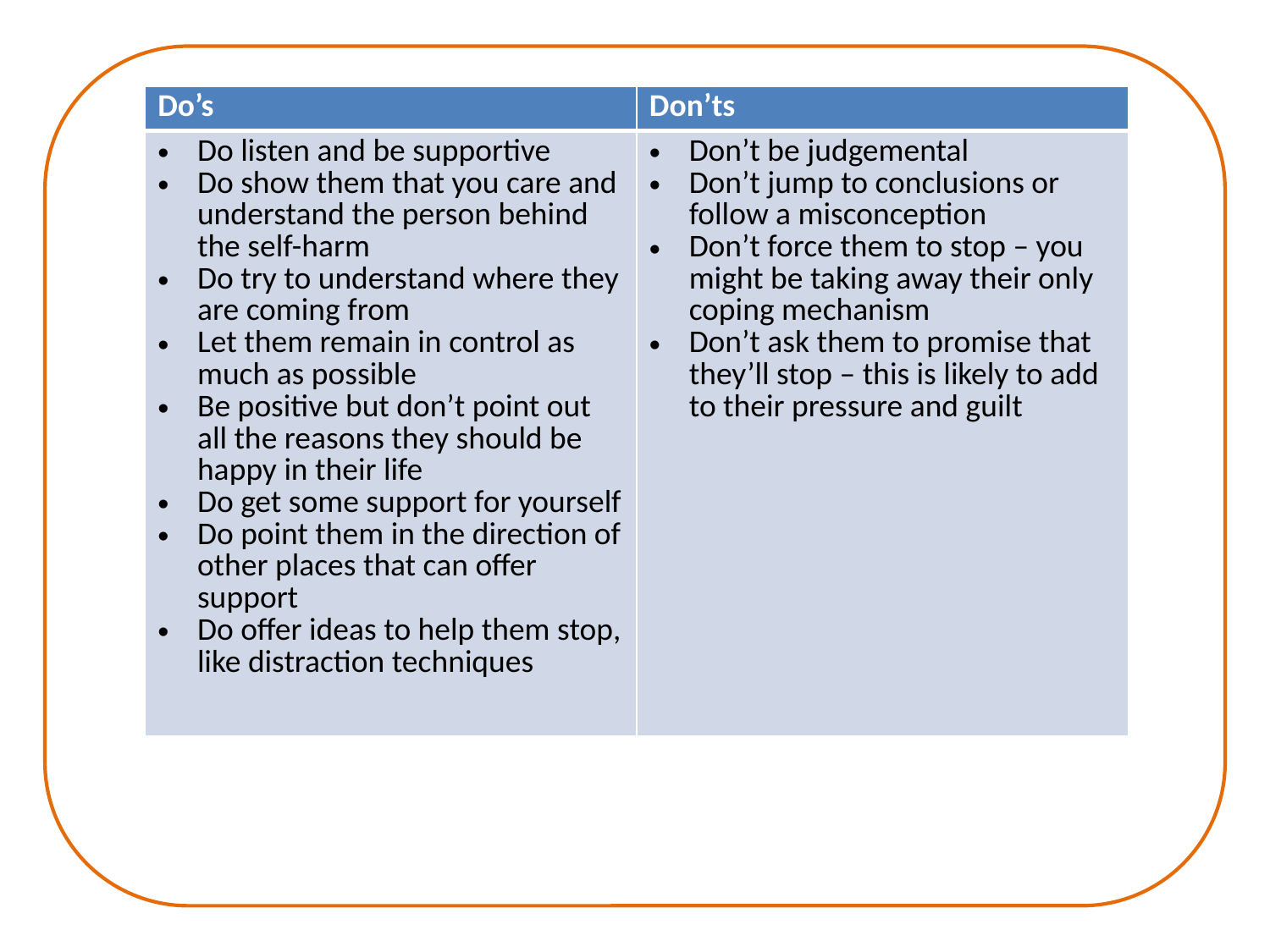

# Do’s and Don’ts

| Do’s | Don’ts |
| --- | --- |
| Do listen and be supportive Do show them that you care and understand the person behind the self-harm Do try to understand where they are coming from Let them remain in control as much as possible Be positive but don’t point out all the reasons they should be happy in their life Do get some support for yourself Do point them in the direction of other places that can offer support Do offer ideas to help them stop, like distraction techniques | Don’t be judgemental Don’t jump to conclusions or follow a misconception Don’t force them to stop – you might be taking away their only coping mechanism Don’t ask them to promise that they’ll stop – this is likely to add to their pressure and guilt |